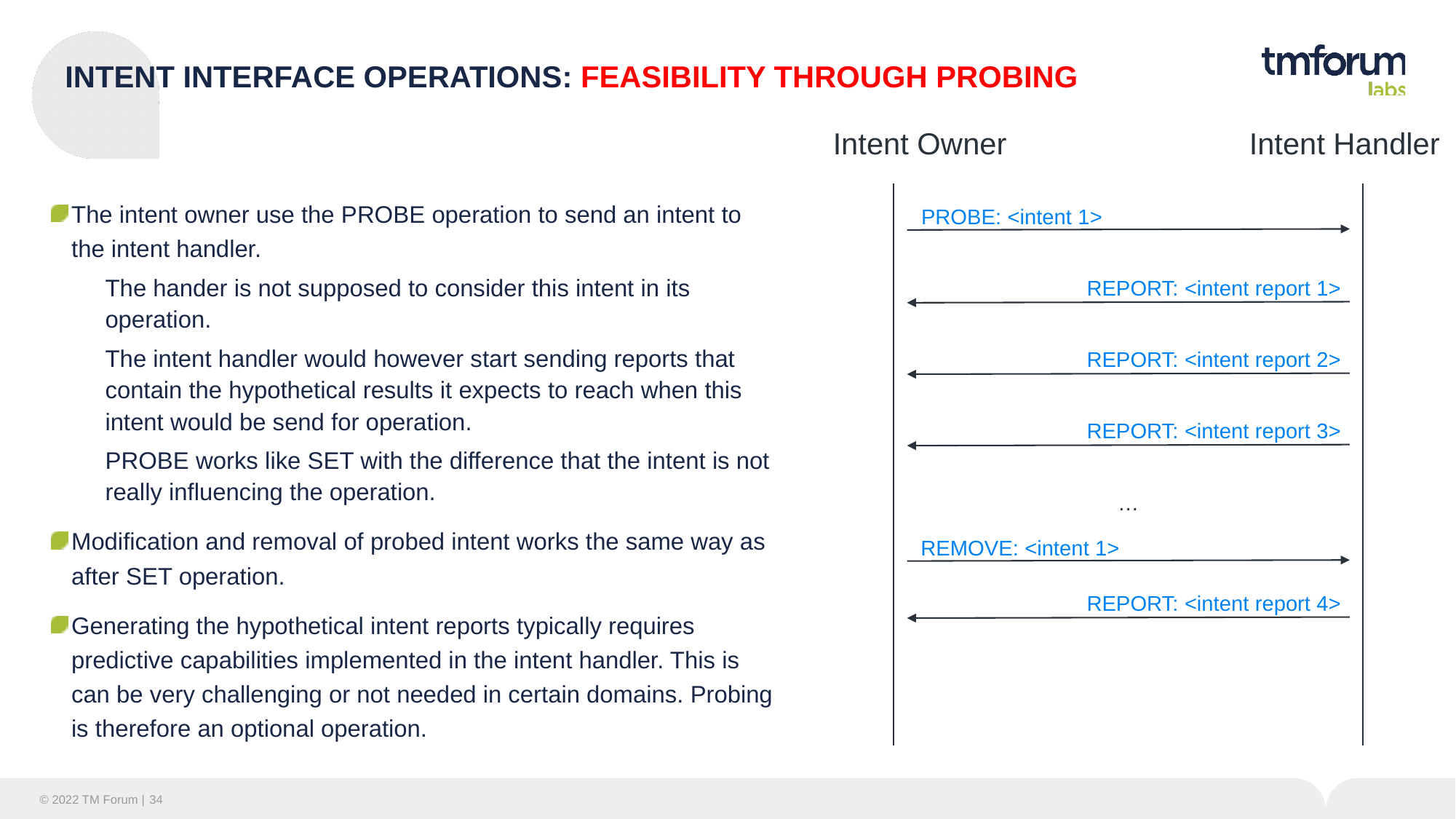

# INTENT INTERFACE OPERATIONS: FEASIBILITY THROUGH PROBING
Intent Handler
Intent Owner
PROBE: <intent 1>
REPORT: <intent report 1>
REPORT: <intent report 2>
REPORT: <intent report 3>
…
REMOVE: <intent 1>
REPORT: <intent report 4>
The intent owner use the PROBE operation to send an intent to the intent handler.
The hander is not supposed to consider this intent in its operation.
The intent handler would however start sending reports that contain the hypothetical results it expects to reach when this intent would be send for operation.
PROBE works like SET with the difference that the intent is not really influencing the operation.
Modification and removal of probed intent works the same way as after SET operation.
Generating the hypothetical intent reports typically requires predictive capabilities implemented in the intent handler. This is can be very challenging or not needed in certain domains. Probing is therefore an optional operation.